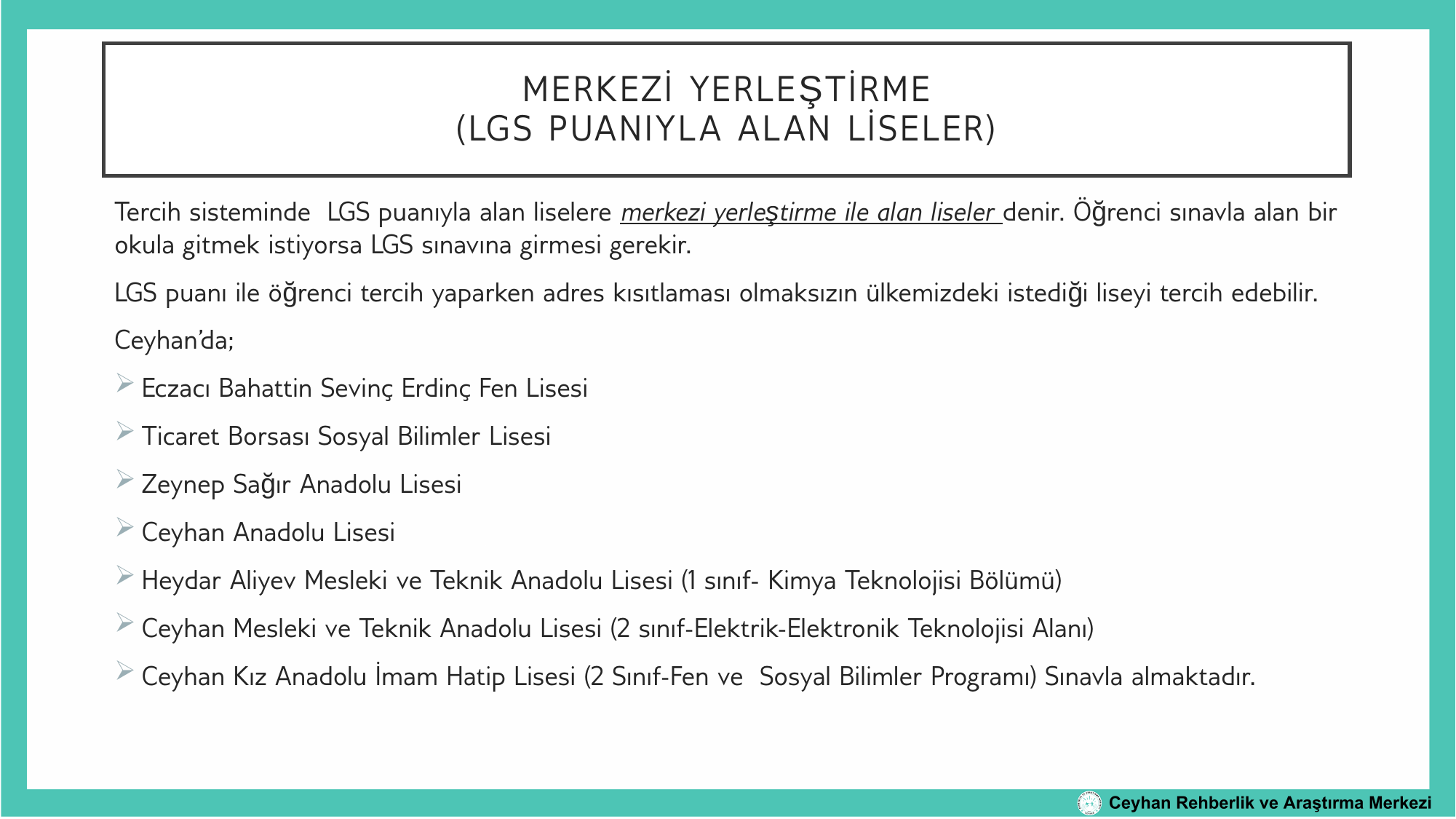

MERKEZİ YERLEŞTİRME
(LGS puanıyla alan liseler)
Tercih sisteminde  LGS puanıyla alan liselere merkezi yerleştirme ile alan liseler denir. Öğrenci sınavla alan bir okula gitmek istiyorsa LGS sınavına girmesi gerekir.
LGS puanı ile öğrenci tercih yaparken adres kısıtlaması olmaksızın ülkemizdeki istediği liseyi tercih edebilir.
Ceyhan’da;
Eczacı Bahattin Sevinç Erdinç Fen Lisesi
Ticaret Borsası Sosyal Bilimler Lisesi
Zeynep Sağır Anadolu Lisesi
Ceyhan Anadolu Lisesi
Heydar Aliyev Mesleki ve Teknik Anadolu Lisesi (1 sınıf- Kimya Teknolojisi Bölümü)
Ceyhan Mesleki ve Teknik Anadolu Lisesi (2 sınıf-Elektrik-Elektronik Teknolojisi Alanı)
Ceyhan Kız Anadolu İmam Hatip Lisesi (2 Sınıf-Fen ve  Sosyal Bilimler Programı) Sınavla almaktadır.